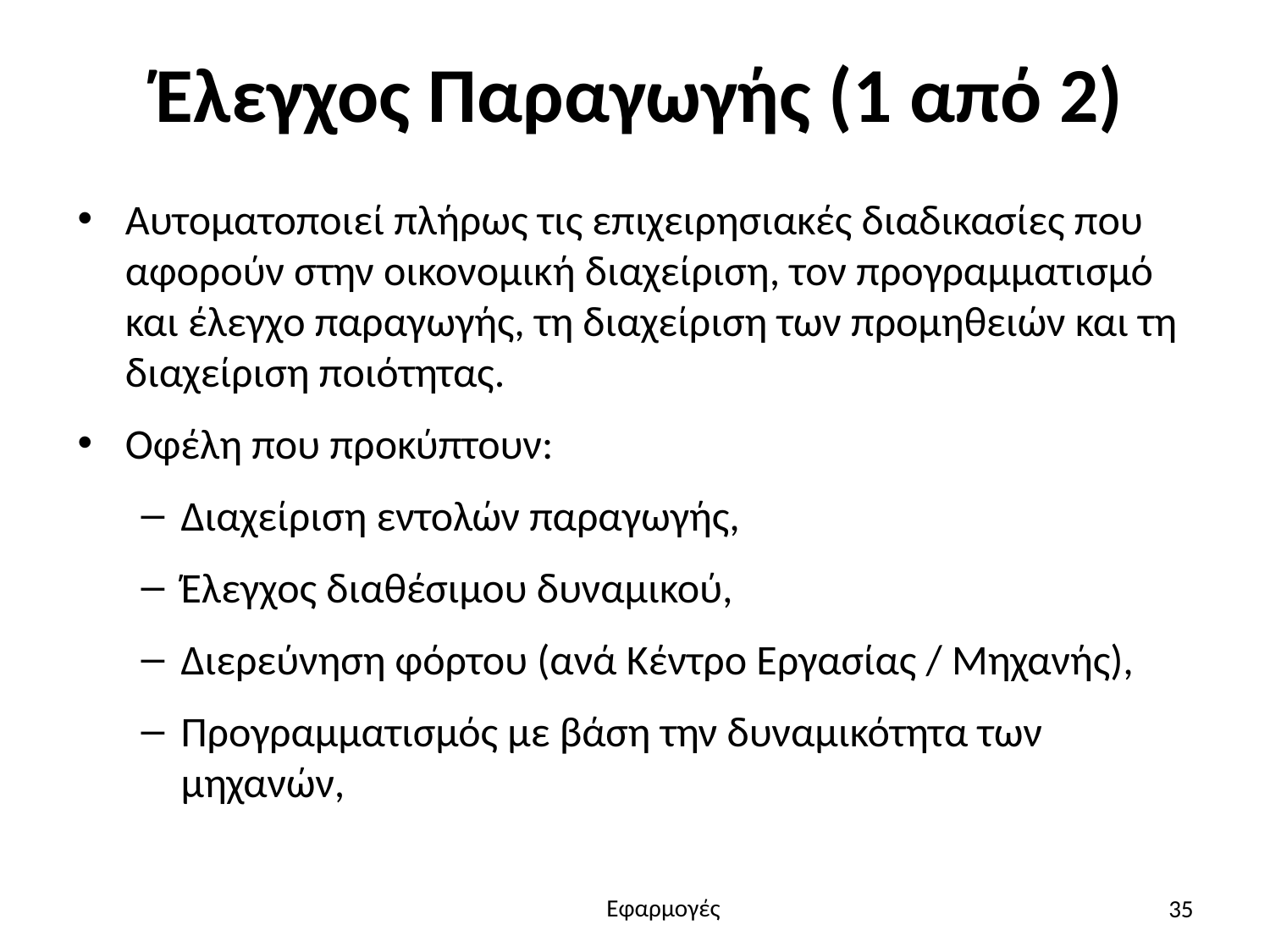

# Έλεγχος Παραγωγής (1 από 2)
Aυτοματοποιεί πλήρως τις επιχειρησιακές διαδικασίες που αφορούν στην οικονομική διαχείριση, τον προγραμματισμό και έλεγχο παραγωγής, τη διαχείριση των προμηθειών και τη διαχείριση ποιότητας.
Οφέλη που προκύπτουν:
Διαχείριση εντολών παραγωγής,
Έλεγχος διαθέσιμου δυναμικού,
Διερεύνηση φόρτου (ανά Κέντρο Εργασίας / Μηχανής),
Προγραμματισμός με βάση την δυναμικότητα των μηχανών,
35
Εφαρμογές